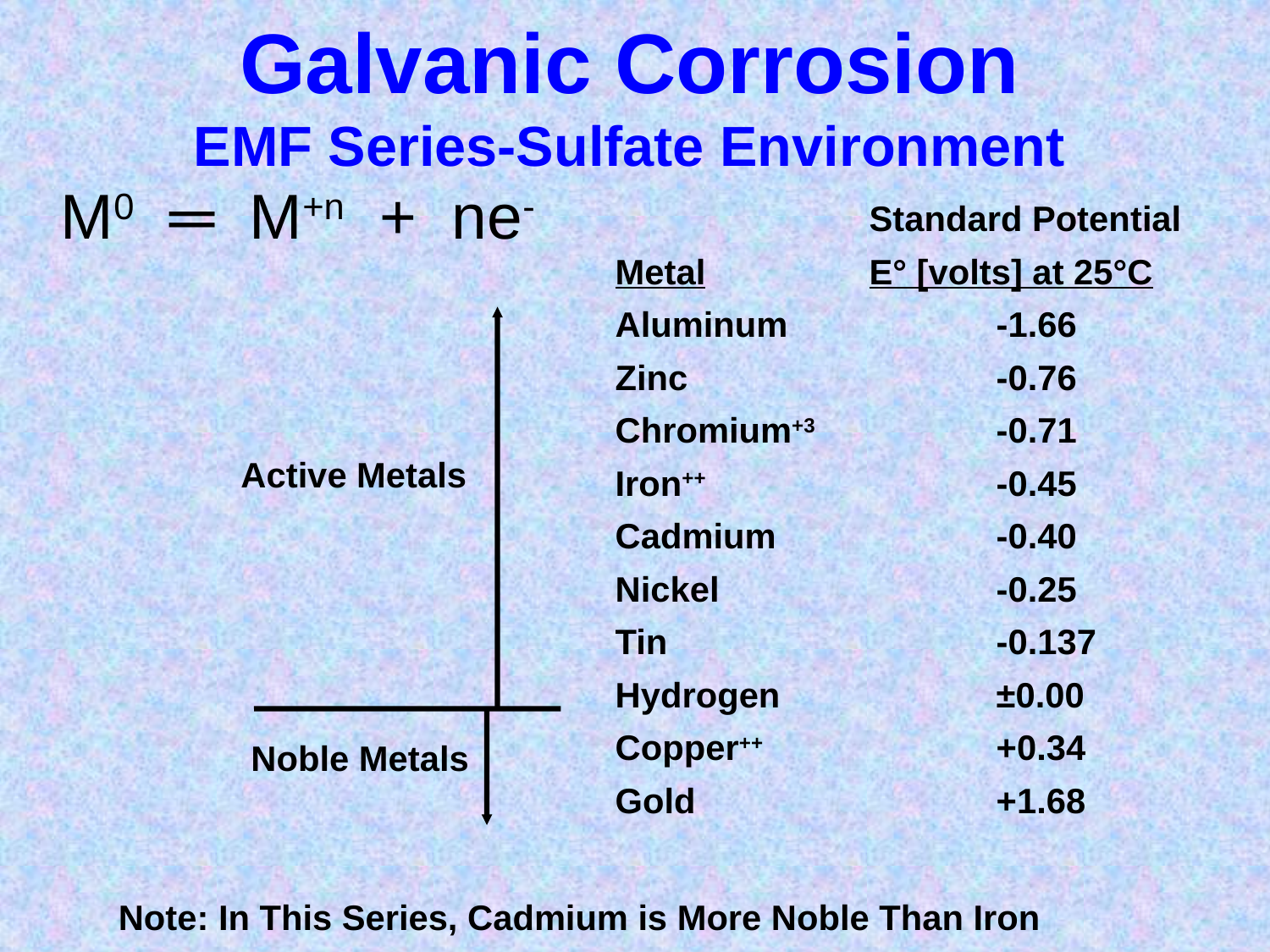

Galvanic Corrosion
EMF Series-Sulfate Environment
										Standard Potential
Metal	 	E° [volts] at 25°C
Aluminum		-1.66
Zinc			-0.76
Chromium+3		-0.71
Iron++			-0.45
Cadmium		-0.40
Nickel			-0.25
Tin			-0.137
Hydrogen		±0.00
Copper++		+0.34
Gold			+1.68

M0  ═  M+n  +  ne-

Active Metals

Noble Metals
Note: In This Series, Cadmium is More Noble Than Iron